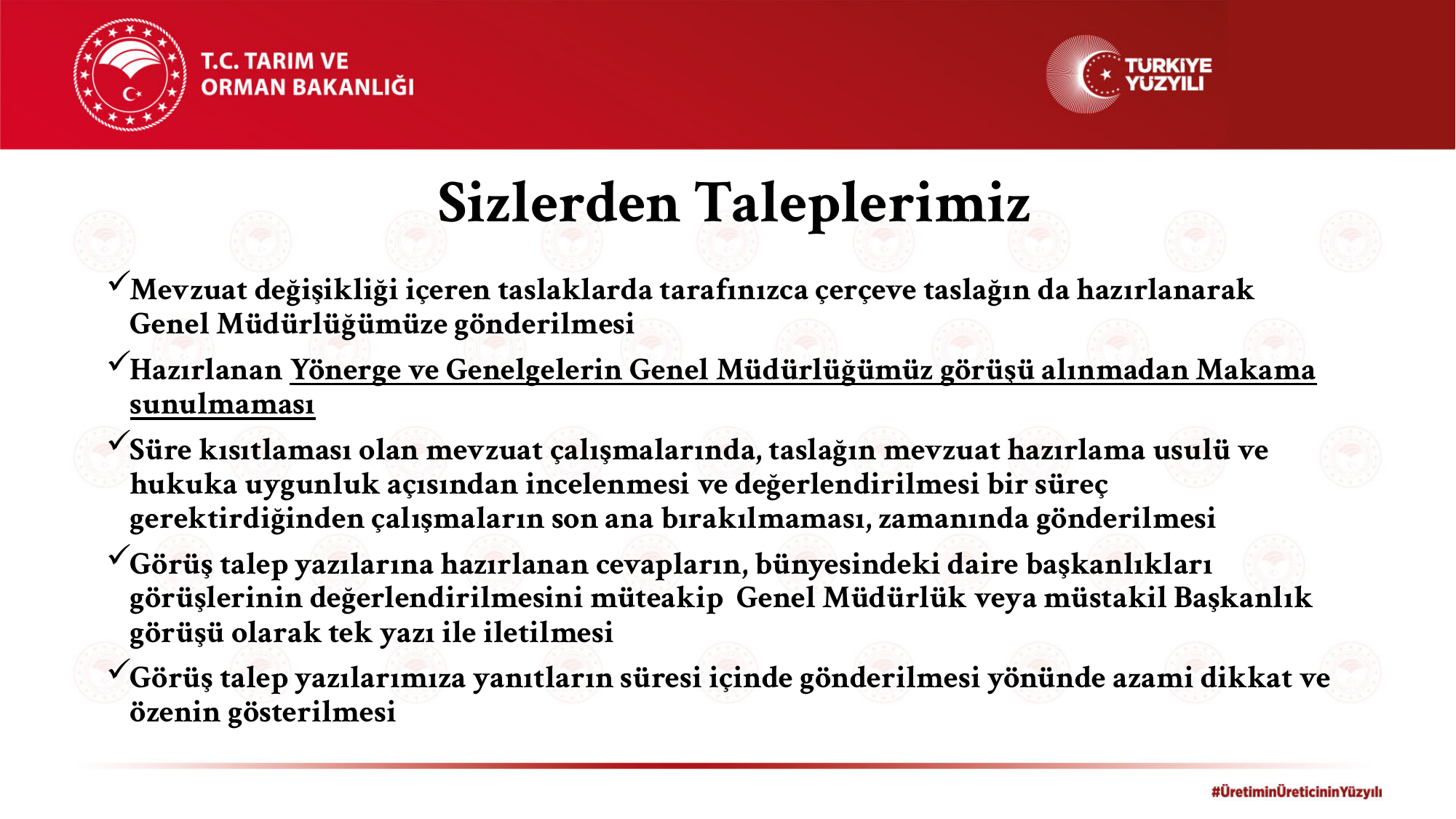

# Sizlerden Taleplerimiz
Mevzuat değişikliği içeren taslaklarda tarafınızca çerçeve taslağın da hazırlanarak Genel Müdürlüğümüze gönderilmesi
Hazırlanan Yönerge ve Genelgelerin Genel Müdürlüğümüz görüşü alınmadan Makama sunulmaması
Süre kısıtlaması olan mevzuat çalışmalarında, taslağın mevzuat hazırlama usulü ve hukuka uygunluk açısından incelenmesi ve değerlendirilmesi bir süreç gerektirdiğinden çalışmaların son ana bırakılmaması, zamanında gönderilmesi
Görüş talep yazılarına hazırlanan cevapların, bünyesindeki daire başkanlıkları görüşlerinin değerlendirilmesini müteakip  Genel Müdürlük veya müstakil Başkanlık görüşü olarak tek yazı ile iletilmesi
Görüş talep yazılarımıza yanıtların süresi içinde gönderilmesi yönünde azami dikkat ve özenin gösterilmesi